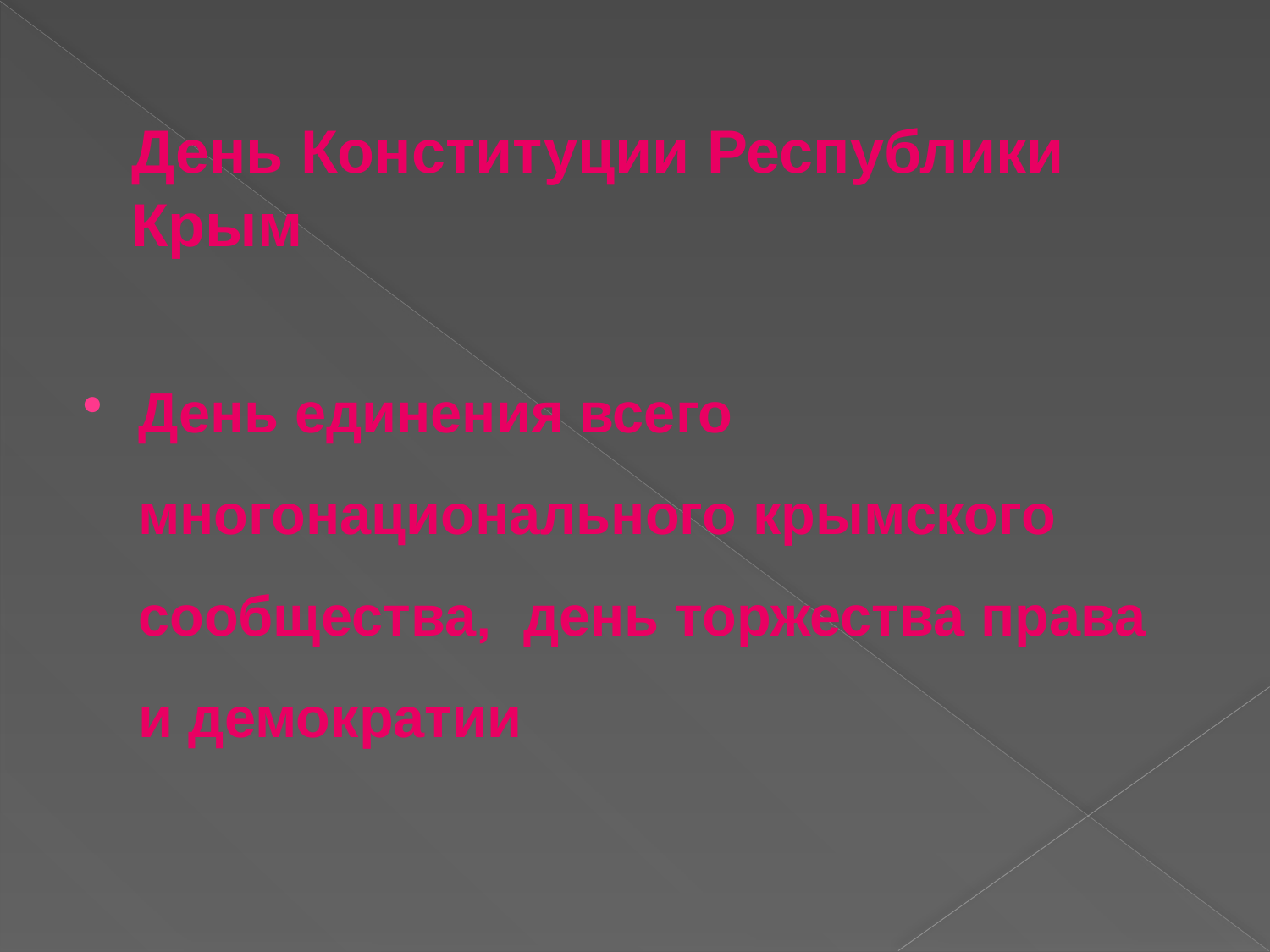

# День Конституции Республики Крым
День единения всего многонационального крымского сообщества,  день торжества права и демократии